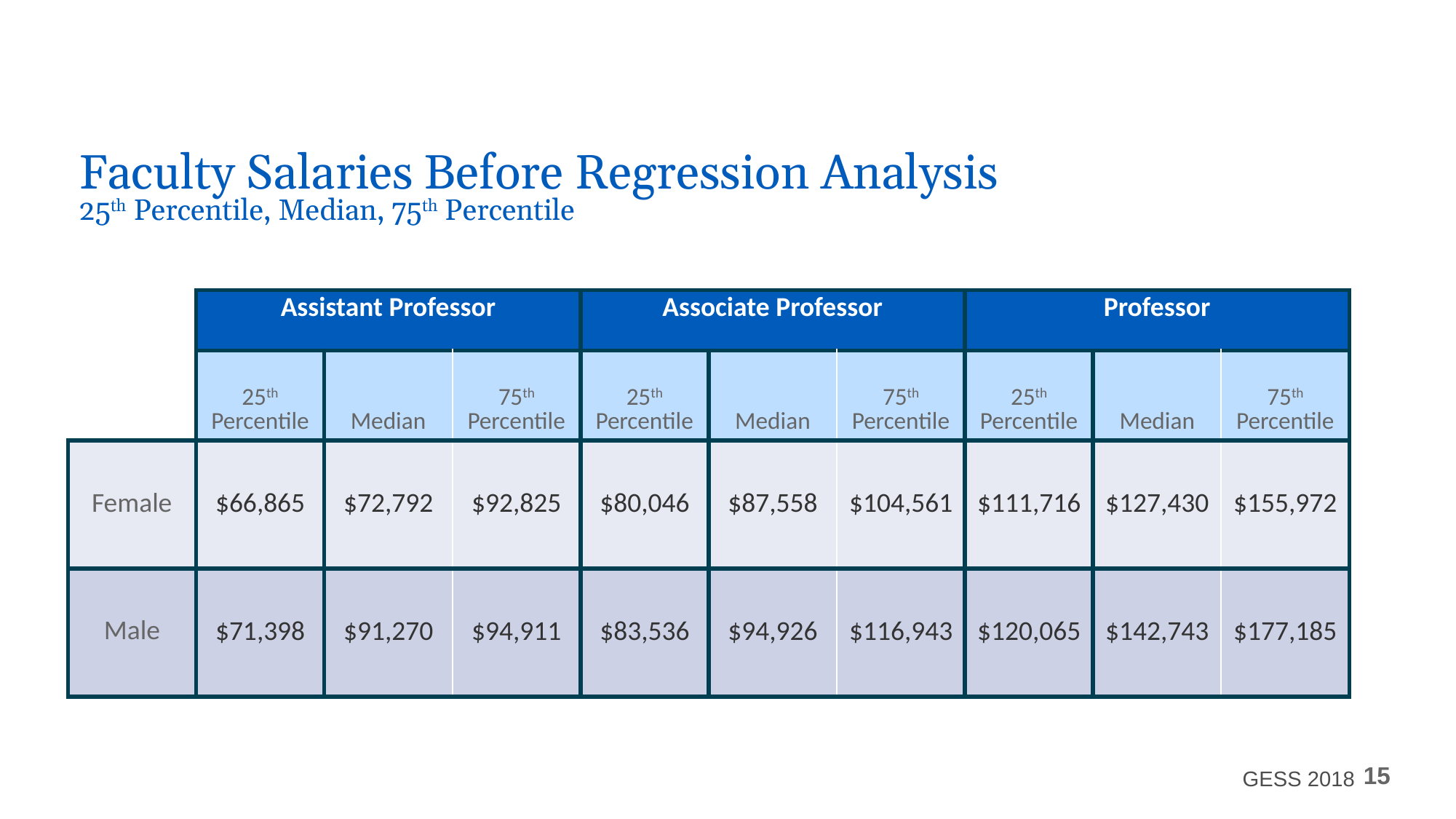

# Faculty Salaries Before Regression Analysis 25th Percentile, Median, 75th Percentile

|  | Assistant Professor |  |  | Associate Professor |  |  | Professor |  |  |
| --- | --- | --- | --- | --- | --- | --- | --- | --- | --- |
|  | 25th Percentile | Median | 75th Percentile | 25th Percentile | Median | 75th Percentile | 25th Percentile | Median | 75th Percentile |
| Female | $66,865 | $72,792 | $92,825 | $80,046 | $87,558 | $104,561 | $111,716 | $127,430 | $155,972 |
| Male | $71,398 | $91,270 | $94,911 | $83,536 | $94,926 | $116,943 | $120,065 | $142,743 | $177,185 |

GESS 2018